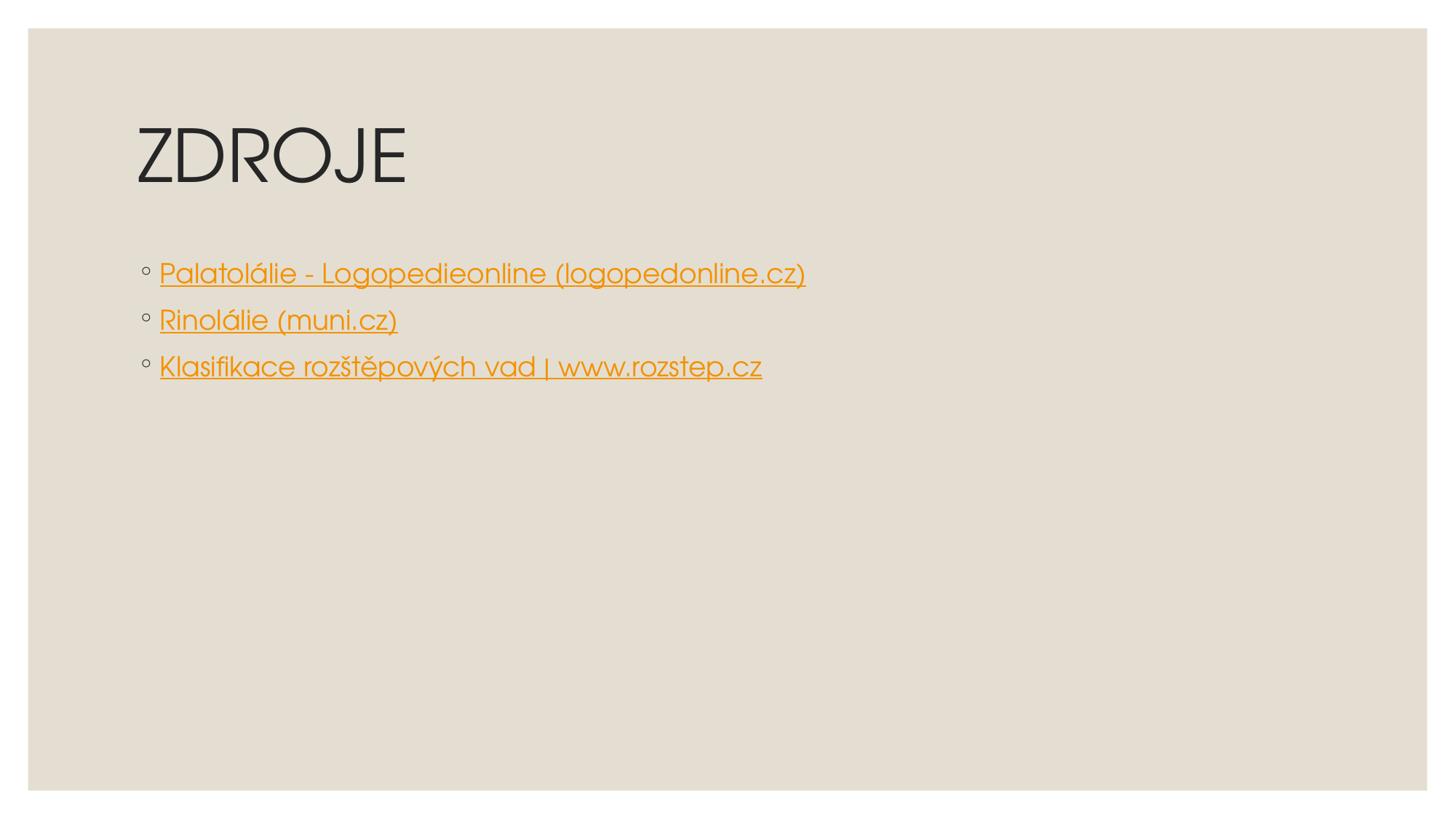

# ZDROJE
Palatolálie - Logopedieonline (logopedonline.cz)
Rinolálie (muni.cz)
Klasifikace rozštěpových vad | www.rozstep.cz